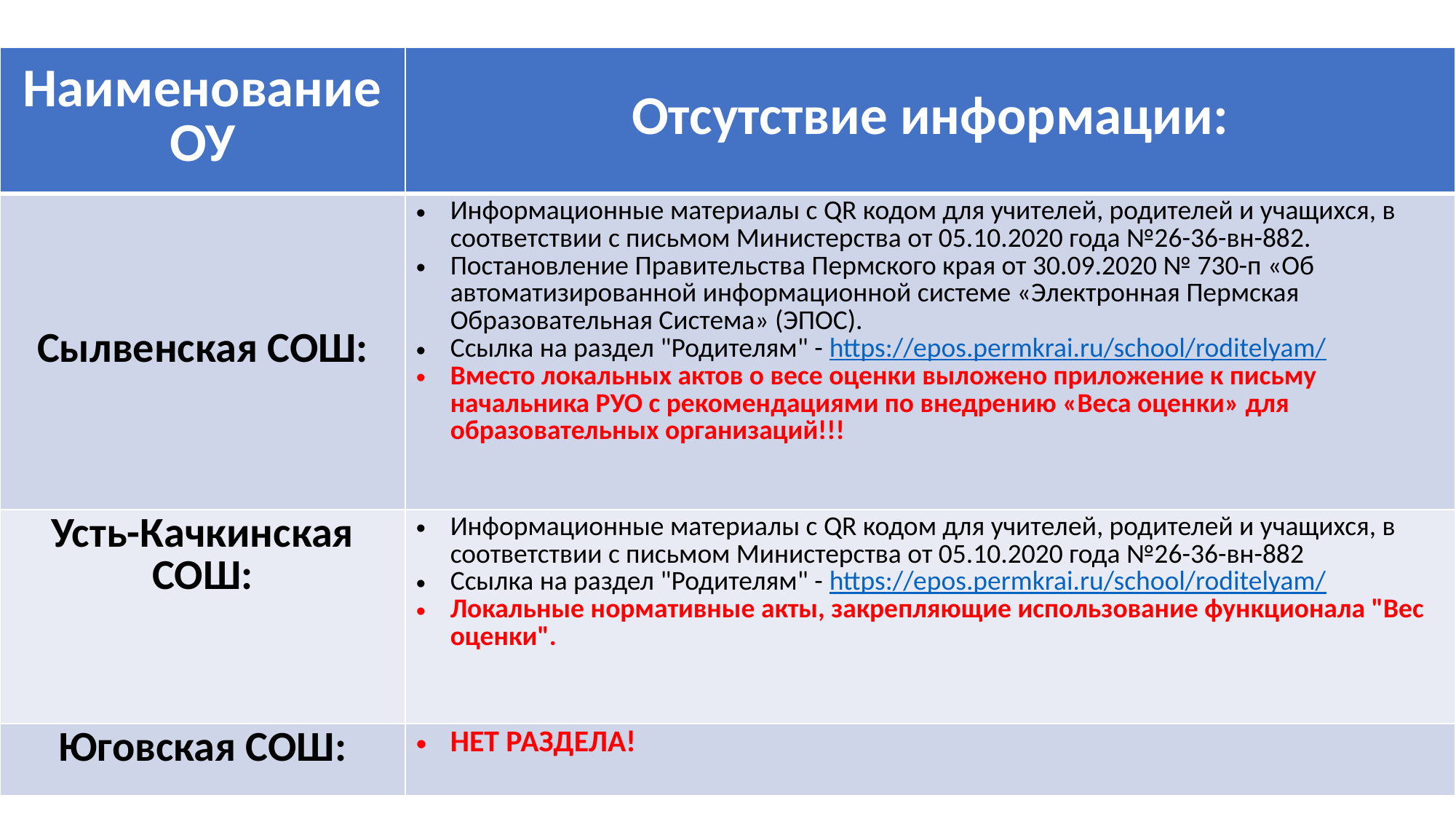

| Наименование ОУ | Отсутствие информации: |
| --- | --- |
| Сылвенская СОШ: | Информационные материалы с QR кодом для учителей, родителей и учащихся, в соответствии с письмом Министерства от 05.10.2020 года №26-36-вн-882. Постановление Правительства Пермского края от 30.09.2020 № 730-п «Об автоматизированной информационной системе «Электронная Пермская Образовательная Система» (ЭПОС). Ссылка на раздел "Родителям" - https://epos.permkrai.ru/school/roditelyam/ Вместо локальных актов о весе оценки выложено приложение к письму начальника РУО с рекомендациями по внедрению «Веса оценки» для образовательных организаций!!! |
| Усть-Качкинская СОШ: | Информационные материалы с QR кодом для учителей, родителей и учащихся, в соответствии с письмом Министерства от 05.10.2020 года №26-36-вн-882 Ссылка на раздел "Родителям" - https://epos.permkrai.ru/school/roditelyam/ Локальные нормативные акты, закрепляющие использование функционала "Вес оценки". |
| Юговская СОШ: | НЕТ РАЗДЕЛА! |